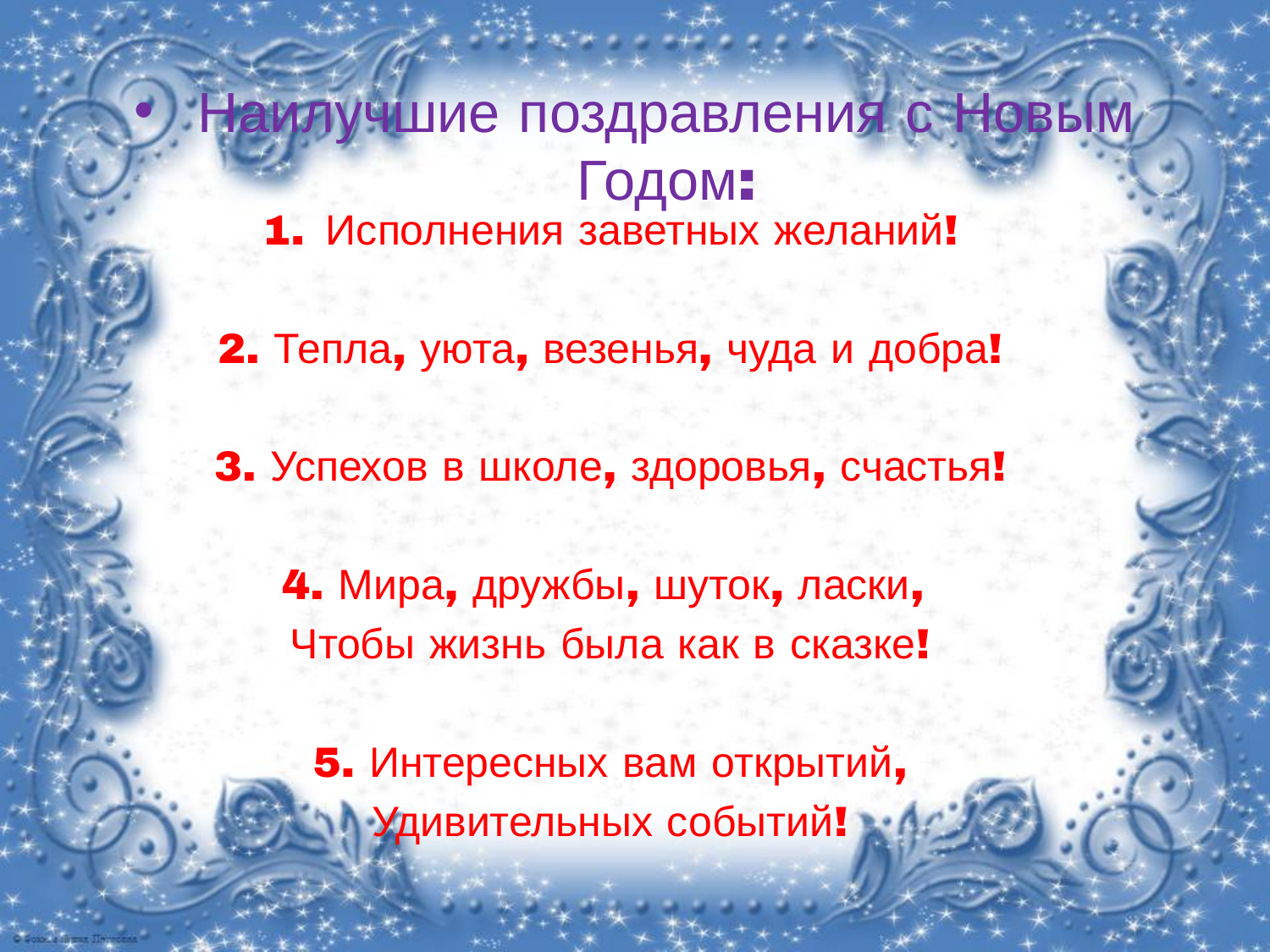

# Наилучшие поздравления с Новым Годом:
Исполнения заветных желаний!

2. Тепла, уюта, везенья, чуда и добра!

3. Успехов в школе, здоровья, счастья!

4. Мира, дружбы, шуток, ласки,
Чтобы жизнь была как в сказке!

5. Интересных вам открытий,
Удивительных событий!